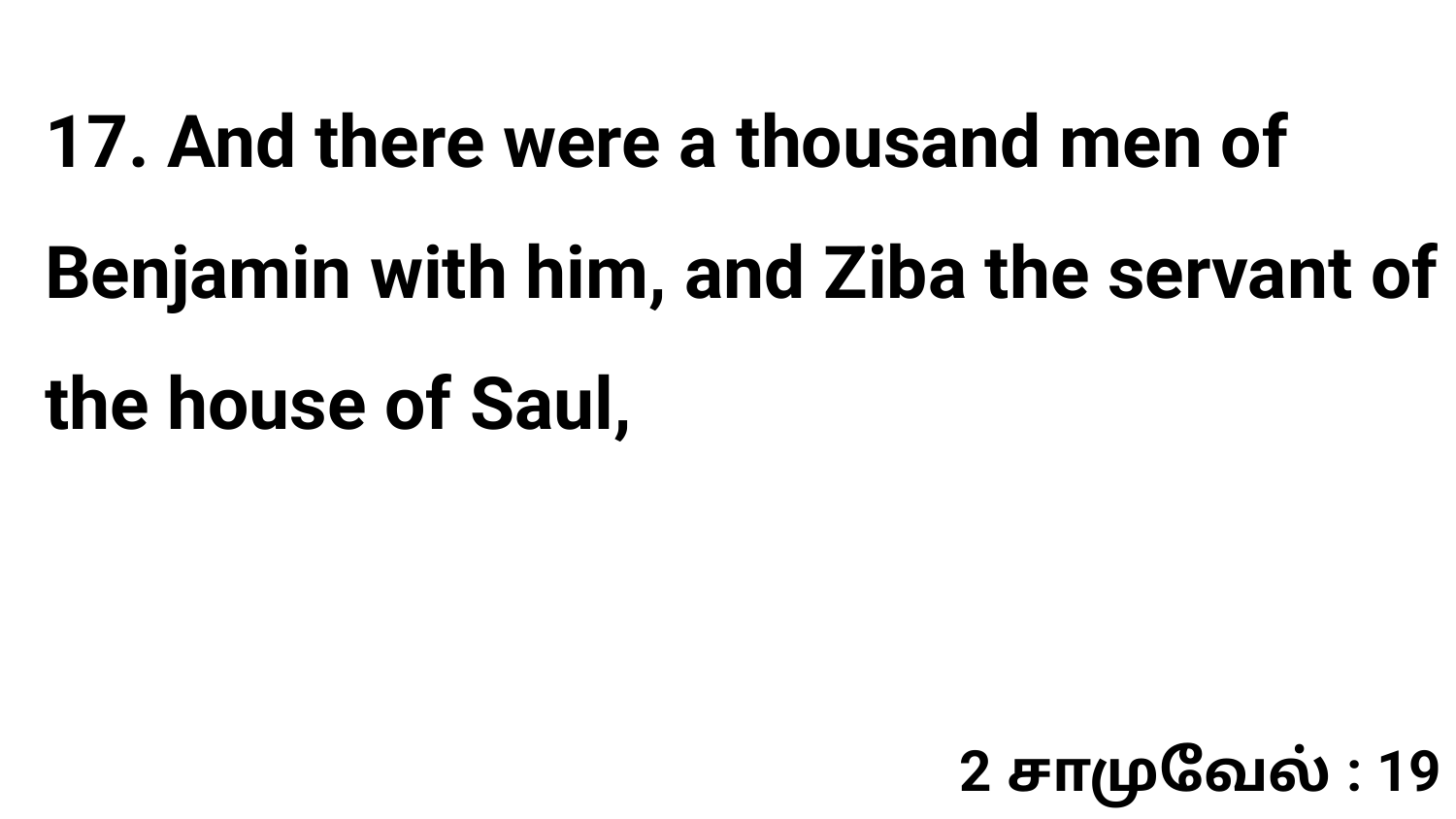

17. And there were a thousand men of Benjamin with him, and Ziba the servant of the house of Saul,
2 சாமுவேல் : 19